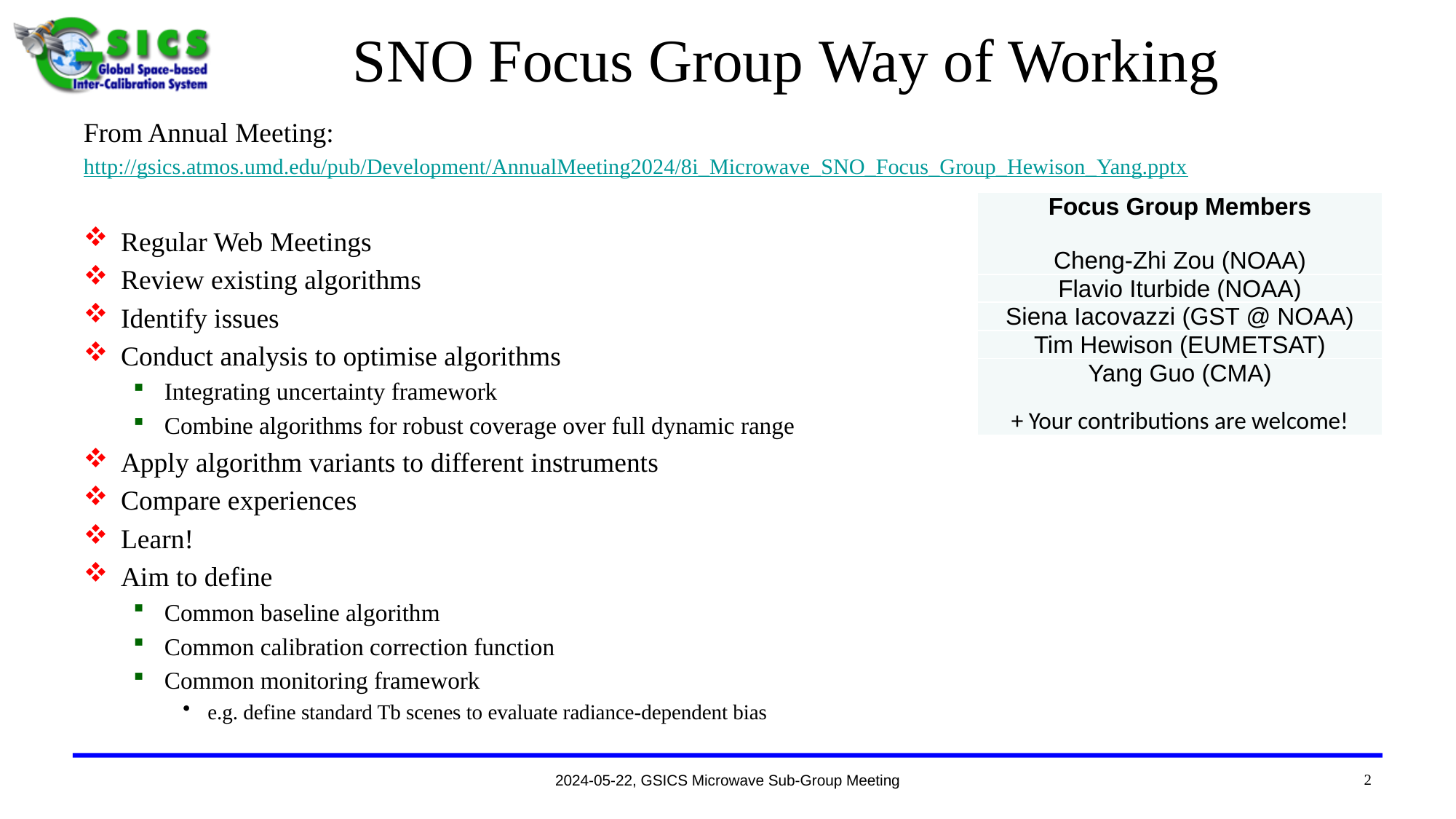

# SNO Focus Group Way of Working
From Annual Meeting: http://gsics.atmos.umd.edu/pub/Development/AnnualMeeting2024/8i_Microwave_SNO_Focus_Group_Hewison_Yang.pptx

Regular Web Meetings
Review existing algorithms
Identify issues
Conduct analysis to optimise algorithms
Integrating uncertainty framework
Combine algorithms for robust coverage over full dynamic range
Apply algorithm variants to different instruments
Compare experiences
Learn!
Aim to define
Common baseline algorithm
Common calibration correction function
Common monitoring framework
e.g. define standard Tb scenes to evaluate radiance-dependent bias

| Focus Group Members Cheng-Zhi Zou (NOAA) |
| --- |
| Flavio Iturbide (NOAA) |
| Siena Iacovazzi (GST @ NOAA) |
| Tim Hewison (EUMETSAT) |
| Yang Guo (CMA) + Your contributions are welcome! |
2